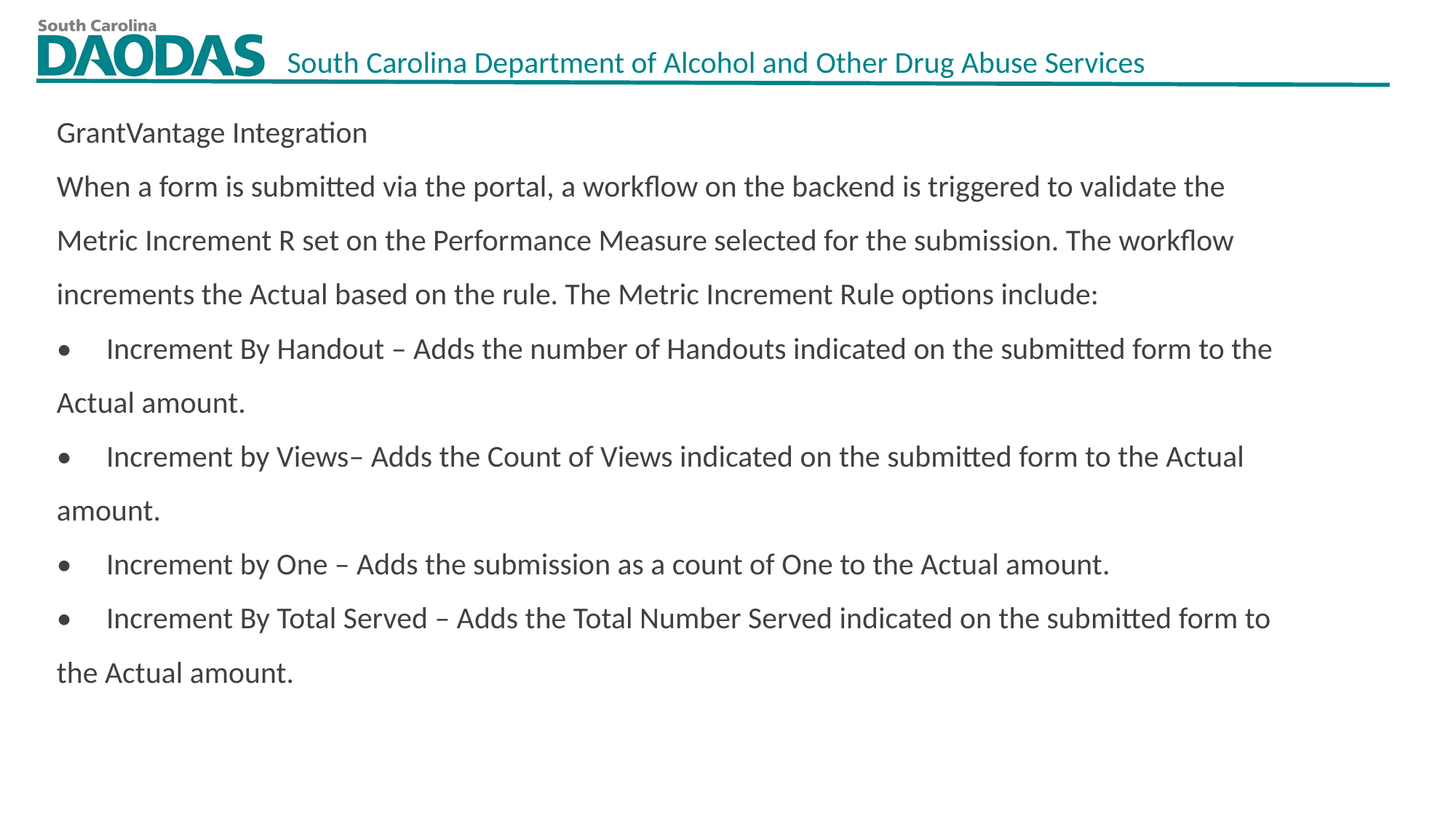

GrantVantage Integration
When a form is submitted via the portal, a workflow on the backend is triggered to validate the
Metric Increment R set on the Performance Measure selected for the submission. The workflow
increments the Actual based on the rule. The Metric Increment Rule options include:
•     Increment By Handout – Adds the number of Handouts indicated on the submitted form to the
Actual amount.
•     Increment by Views– Adds the Count of Views indicated on the submitted form to the Actual
amount.
•     Increment by One – Adds the submission as a count of One to the Actual amount.
•     Increment By Total Served – Adds the Total Number Served indicated on the submitted form to
the Actual amount.

8/4/2022